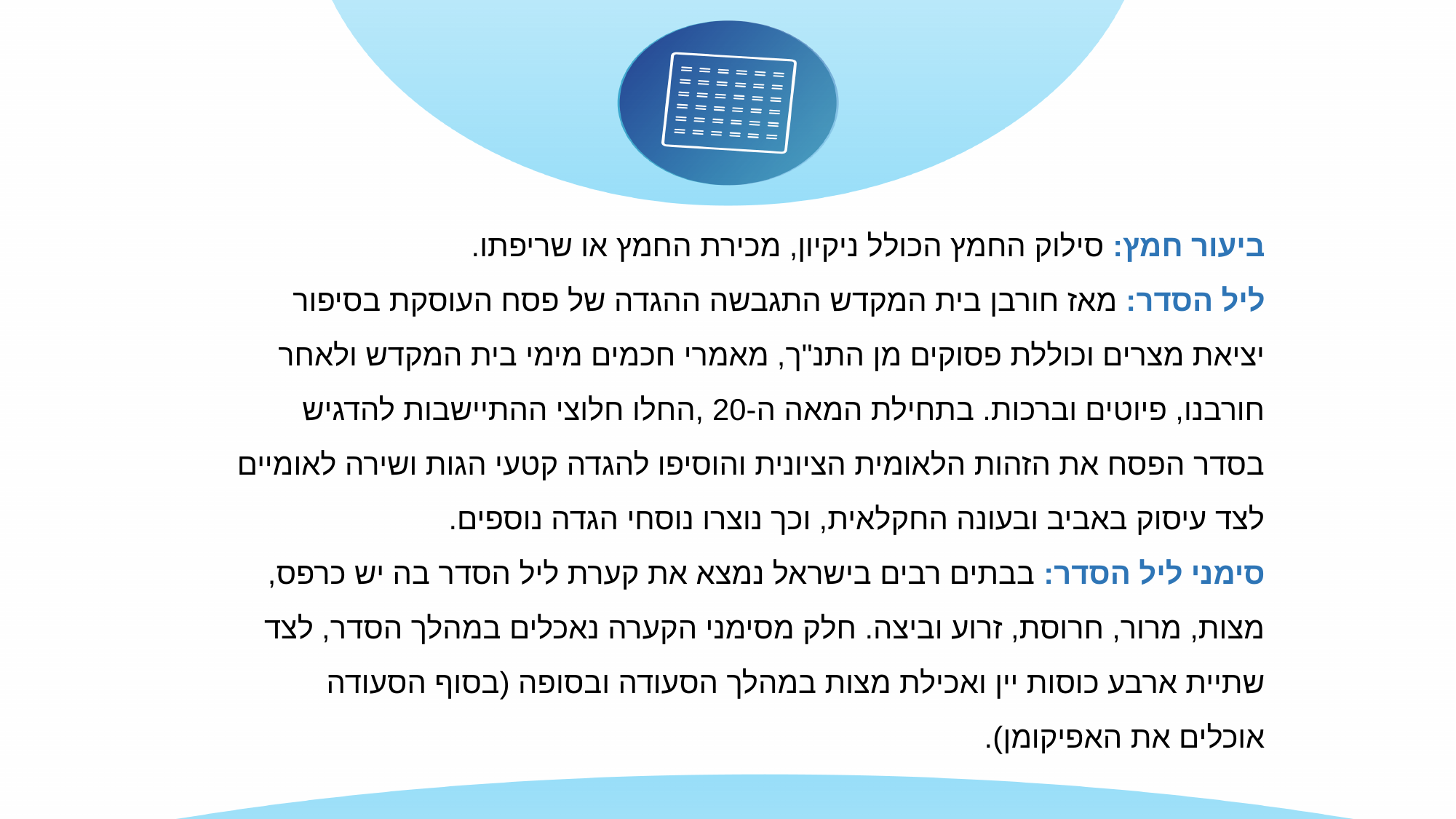

ביעור חמץ: סילוק החמץ הכולל ניקיון, מכירת החמץ או שריפתו.
ליל הסדר: מאז חורבן בית המקדש התגבשה ההגדה של פסח העוסקת בסיפור יציאת מצרים וכוללת פסוקים מן התנ"ך, מאמרי חכמים מימי בית המקדש ולאחר חורבנו, פיוטים וברכות. בתחילת המאה ה-20 ,החלו חלוצי ההתיישבות להדגיש בסדר הפסח את הזהות הלאומית הציונית והוסיפו להגדה קטעי הגות ושירה לאומיים לצד עיסוק באביב ובעונה החקלאית, וכך נוצרו נוסחי הגדה נוספים.
סימני ליל הסדר: בבתים רבים בישראל נמצא את קערת ליל הסדר בה יש כרפס, מצות, מרור, חרוסת, זרוע וביצה. חלק מסימני הקערה נאכלים במהלך הסדר, לצד שתיית ארבע כוסות יין ואכילת מצות במהלך הסעודה ובסופה (בסוף הסעודה אוכלים את האפיקומן).